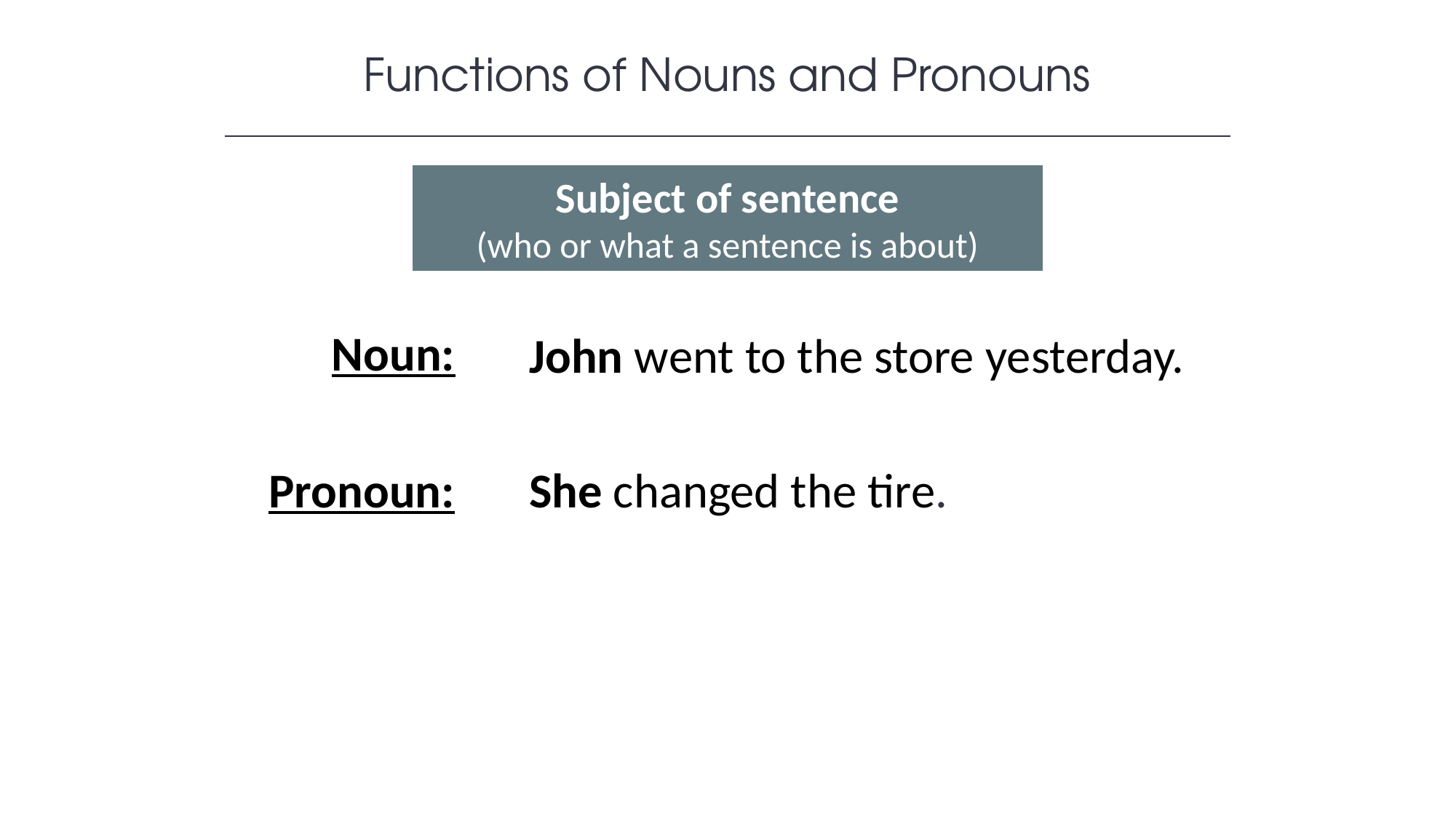

Functions of Nouns and Pronouns
HAWKES LEARNING
Subject of sentence
(who or what a sentence is about)
Noun:
John went to the store yesterday.
She changed the tire.
Pronoun: